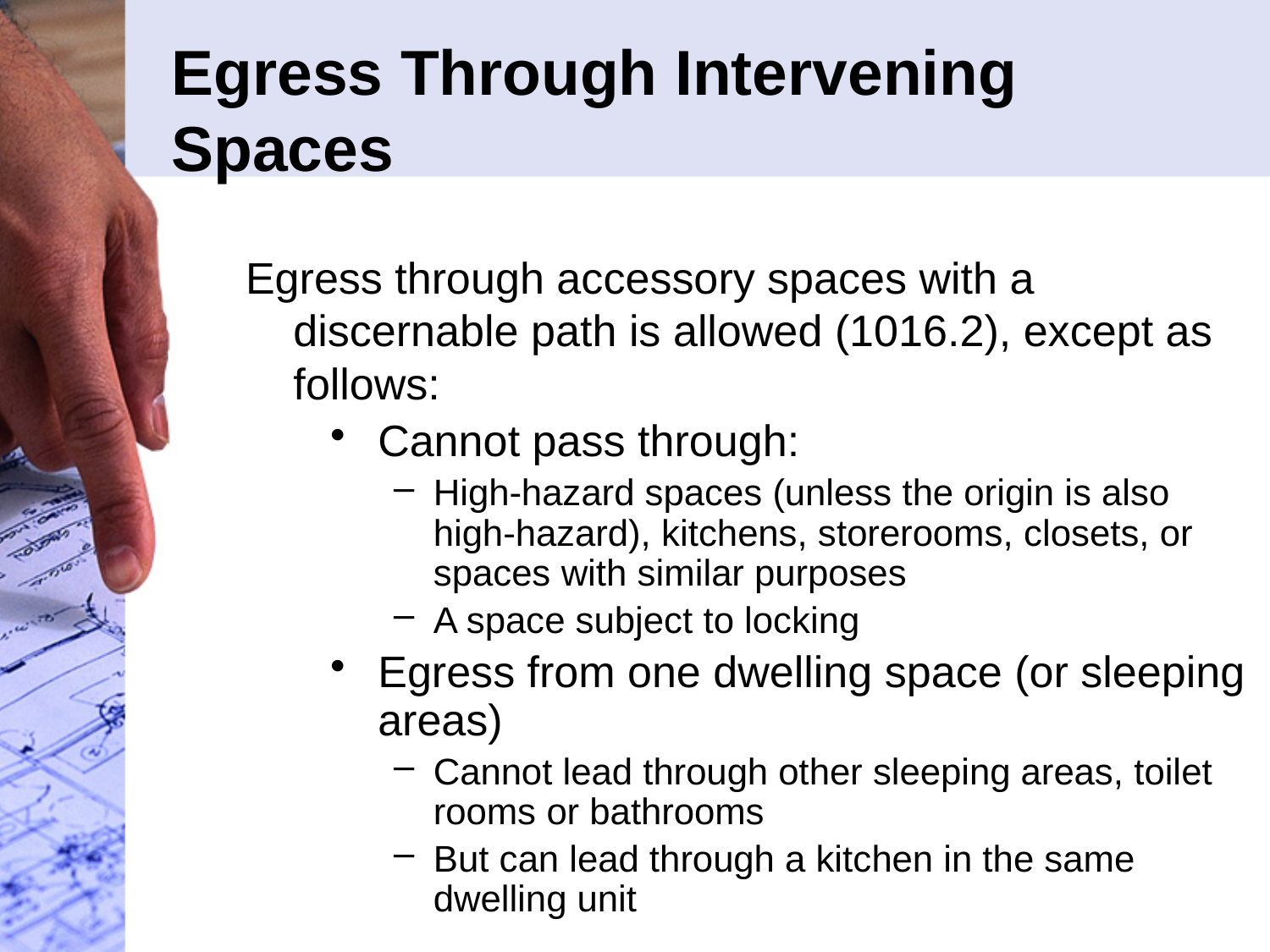

# Egress Through Intervening Spaces
Egress through accessory spaces with a discernable path is allowed (1016.2), except as follows:
Cannot pass through:
High-hazard spaces (unless the origin is also high-hazard), kitchens, storerooms, closets, or spaces with similar purposes
A space subject to locking
Egress from one dwelling space (or sleeping areas)
Cannot lead through other sleeping areas, toilet rooms or bathrooms
But can lead through a kitchen in the same dwelling unit